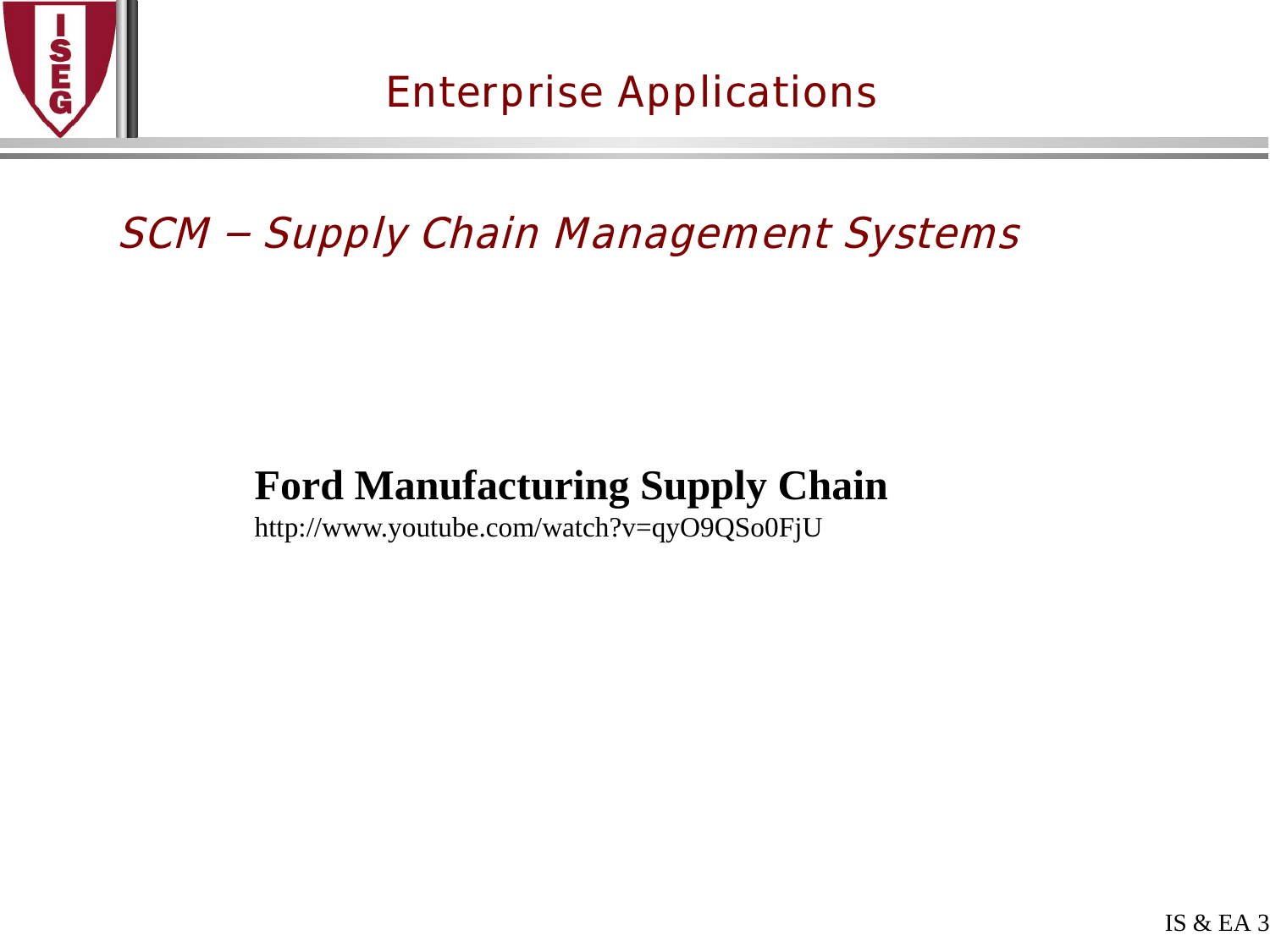

# Enterprise Applications
SCM – Supply Chain Management Systems
Ford Manufacturing Supply Chain
http://www.youtube.com/watch?v=qyO9QSo0FjU